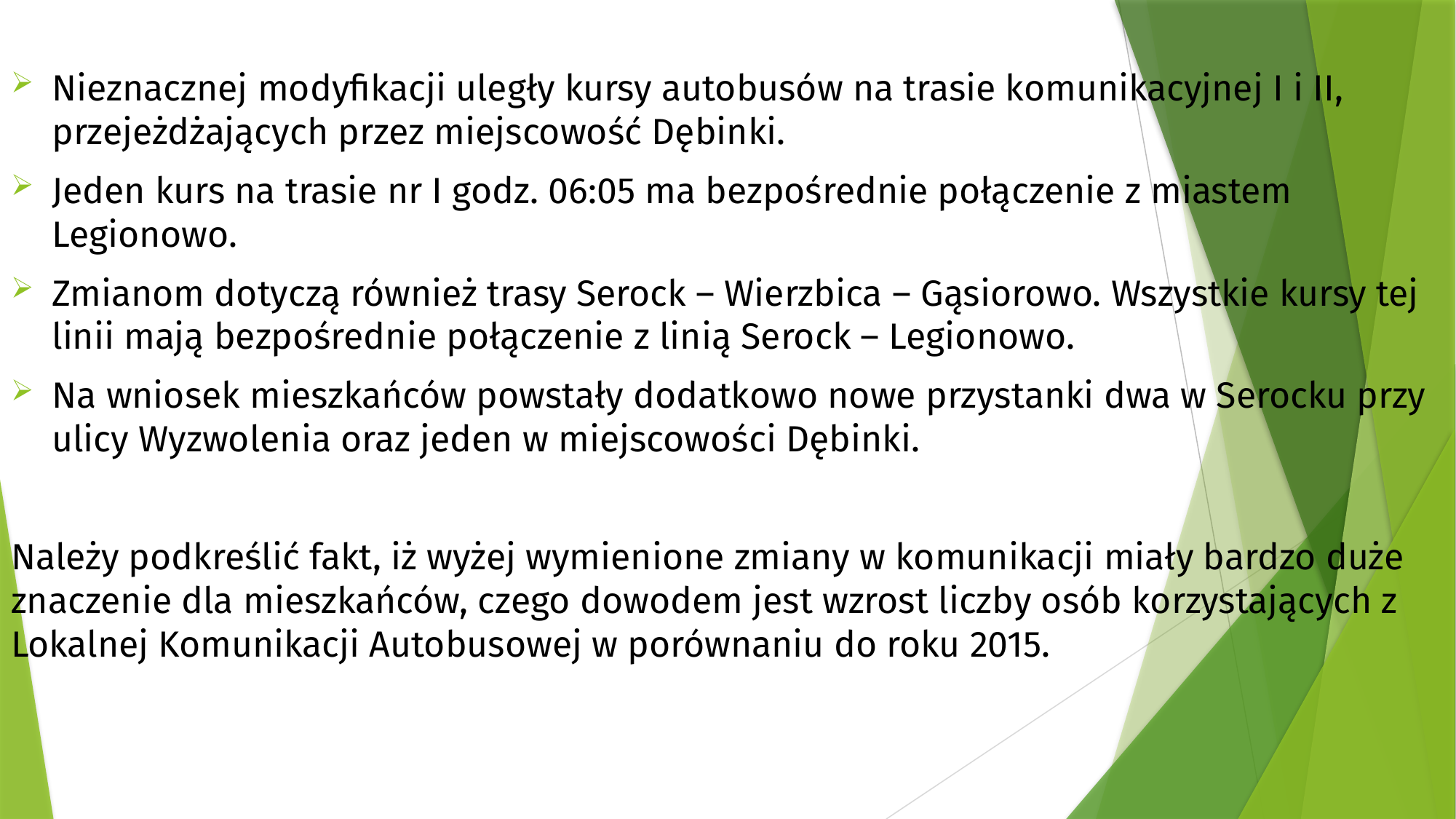

Nieznacznej modyfikacji uległy kursy autobusów na trasie komunikacyjnej I i II, przejeżdżających przez miejscowość Dębinki.
Jeden kurs na trasie nr I godz. 06:05 ma bezpośrednie połączenie z miastem Legionowo.
Zmianom dotyczą również trasy Serock – Wierzbica – Gąsiorowo. Wszystkie kursy tej linii mają bezpośrednie połączenie z linią Serock – Legionowo.
Na wniosek mieszkańców powstały dodatkowo nowe przystanki dwa w Serocku przy ulicy Wyzwolenia oraz jeden w miejscowości Dębinki.

Należy podkreślić fakt, iż wyżej wymienione zmiany w komunikacji miały bardzo duże znaczenie dla mieszkańców, czego dowodem jest wzrost liczby osób korzystających z Lokalnej Komunikacji Autobusowej w porównaniu do roku 2015.